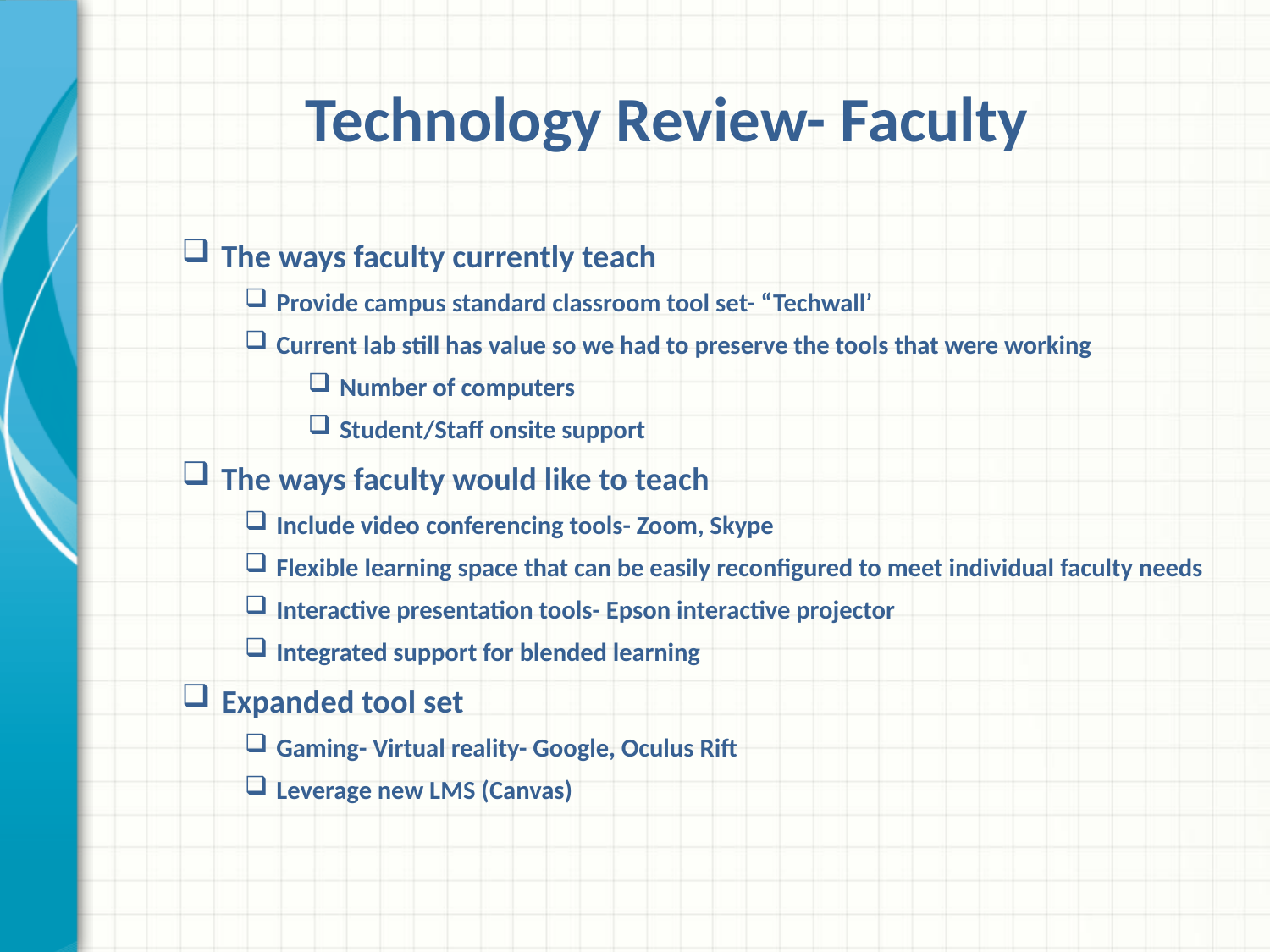

# Technology Review- Faculty
The ways faculty currently teach
Provide campus standard classroom tool set- “Techwall’
Current lab still has value so we had to preserve the tools that were working
Number of computers
Student/Staff onsite support
The ways faculty would like to teach
Include video conferencing tools- Zoom, Skype
Flexible learning space that can be easily reconfigured to meet individual faculty needs
Interactive presentation tools- Epson interactive projector
Integrated support for blended learning
Expanded tool set
Gaming- Virtual reality- Google, Oculus Rift
Leverage new LMS (Canvas)